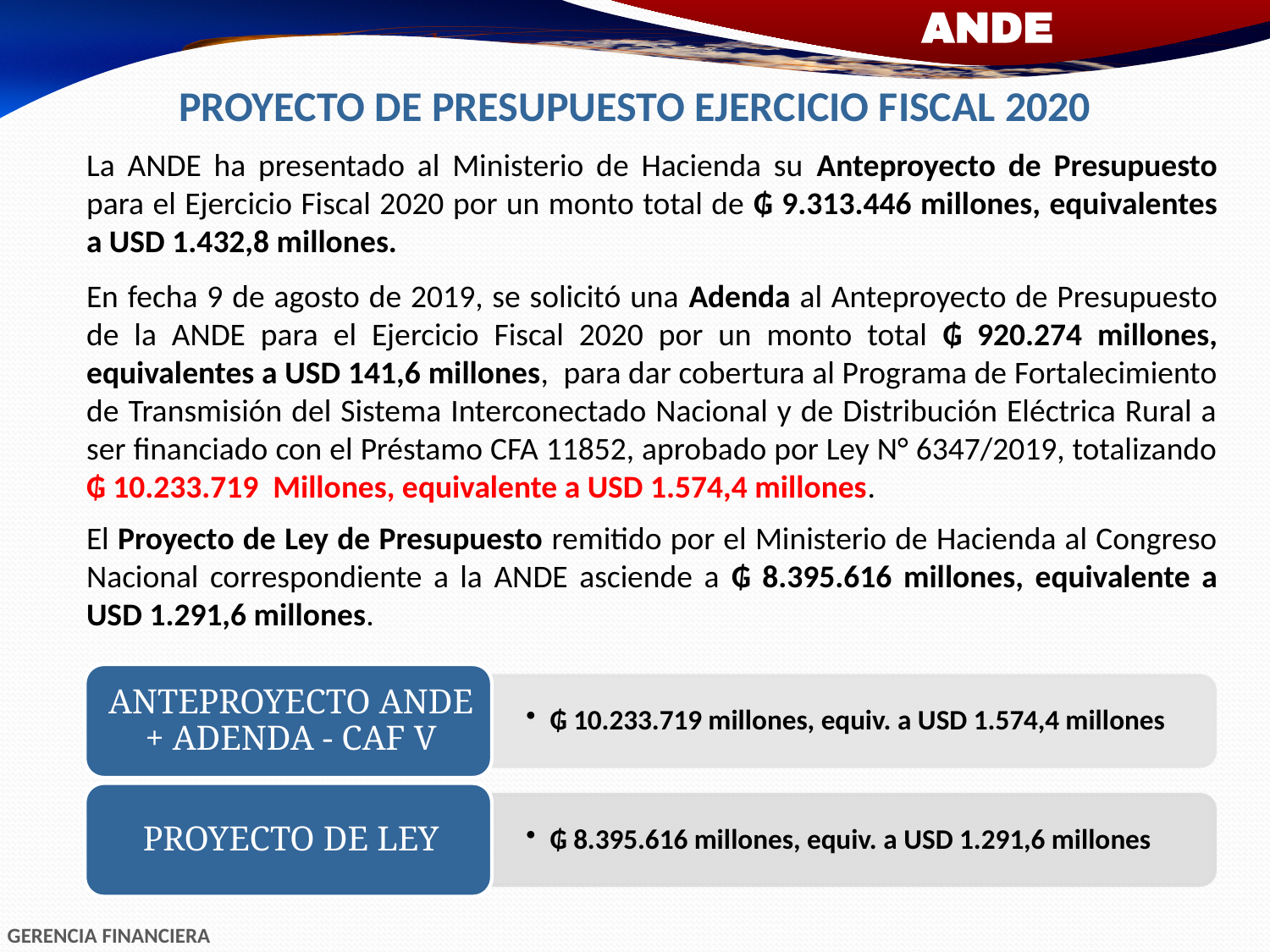

# PROYECTO DE PRESUPUESTO EJERCICIO FISCAL 2020
La ANDE ha presentado al Ministerio de Hacienda su Anteproyecto de Presupuesto para el Ejercicio Fiscal 2020 por un monto total de ₲ 9.313.446 millones, equivalentes a USD 1.432,8 millones.

En fecha 9 de agosto de 2019, se solicitó una Adenda al Anteproyecto de Presupuesto de la ANDE para el Ejercicio Fiscal 2020 por un monto total ₲ 920.274 millones, equivalentes a USD 141,6 millones,  para dar cobertura al Programa de Fortalecimiento de Transmisión del Sistema Interconectado Nacional y de Distribución Eléctrica Rural a ser financiado con el Préstamo CFA 11852, aprobado por Ley N° 6347/2019, totalizando ₲ 10.233.719  Millones, equivalente a USD 1.574,4 millones.

El Proyecto de Ley de Presupuesto remitido por el Ministerio de Hacienda al Congreso Nacional correspondiente a la ANDE asciende a ₲ 8.395.616 millones, equivalente a USD 1.291,6 millones.

₲ 10.233.719 millones, equiv. a USD 1.574,4 millones
ANTEPROYECTO ANDE + ADENDA - CAF V
₲ 8.395.616 millones, equiv. a USD 1.291,6 millones
PROYECTO DE LEY